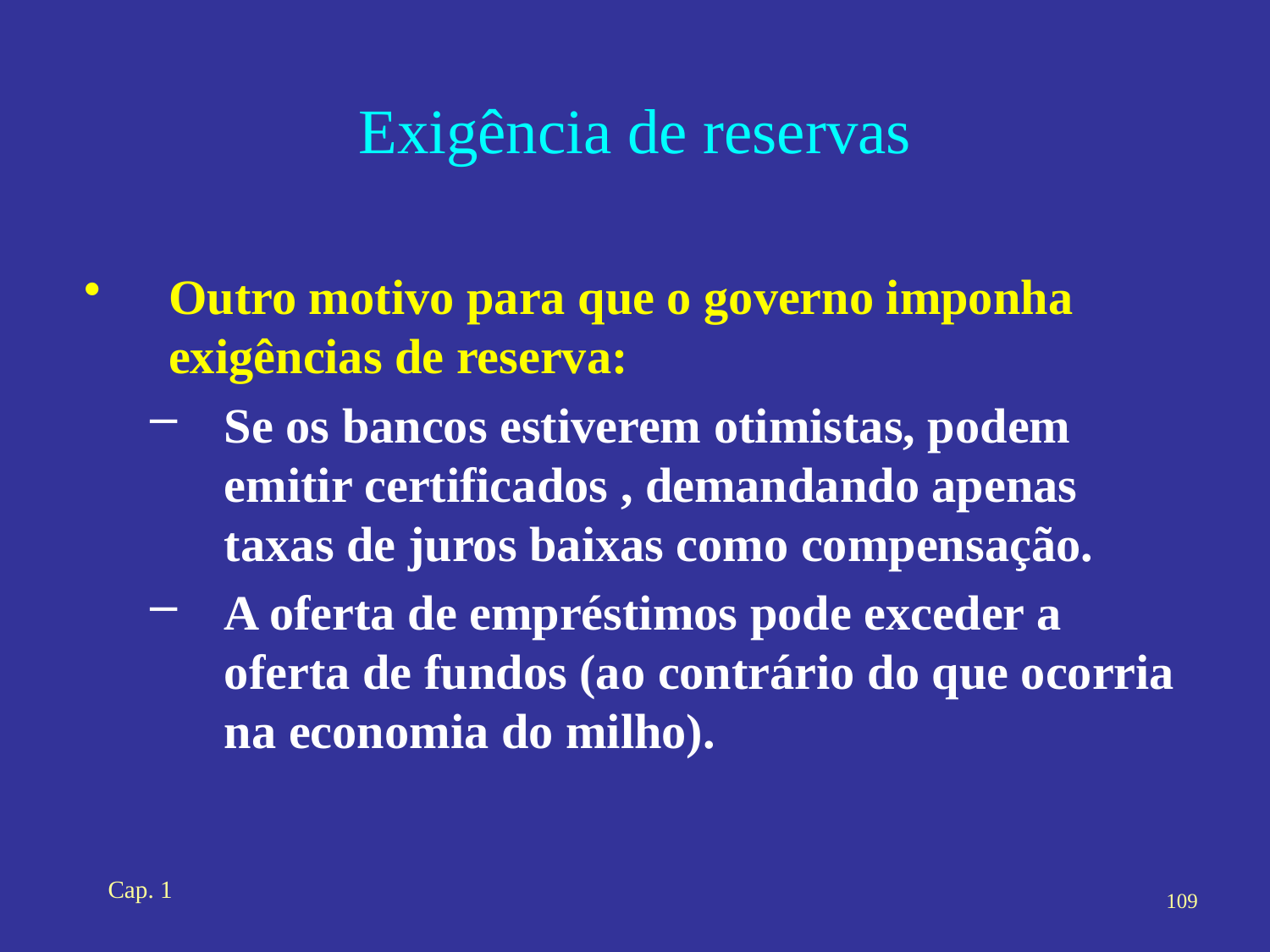

# Exigência de reservas
Outro motivo para que o governo imponha exigências de reserva:
Se os bancos estiverem otimistas, podem emitir certificados , demandando apenas taxas de juros baixas como compensação.
A oferta de empréstimos pode exceder a oferta de fundos (ao contrário do que ocorria na economia do milho).
Cap. 1